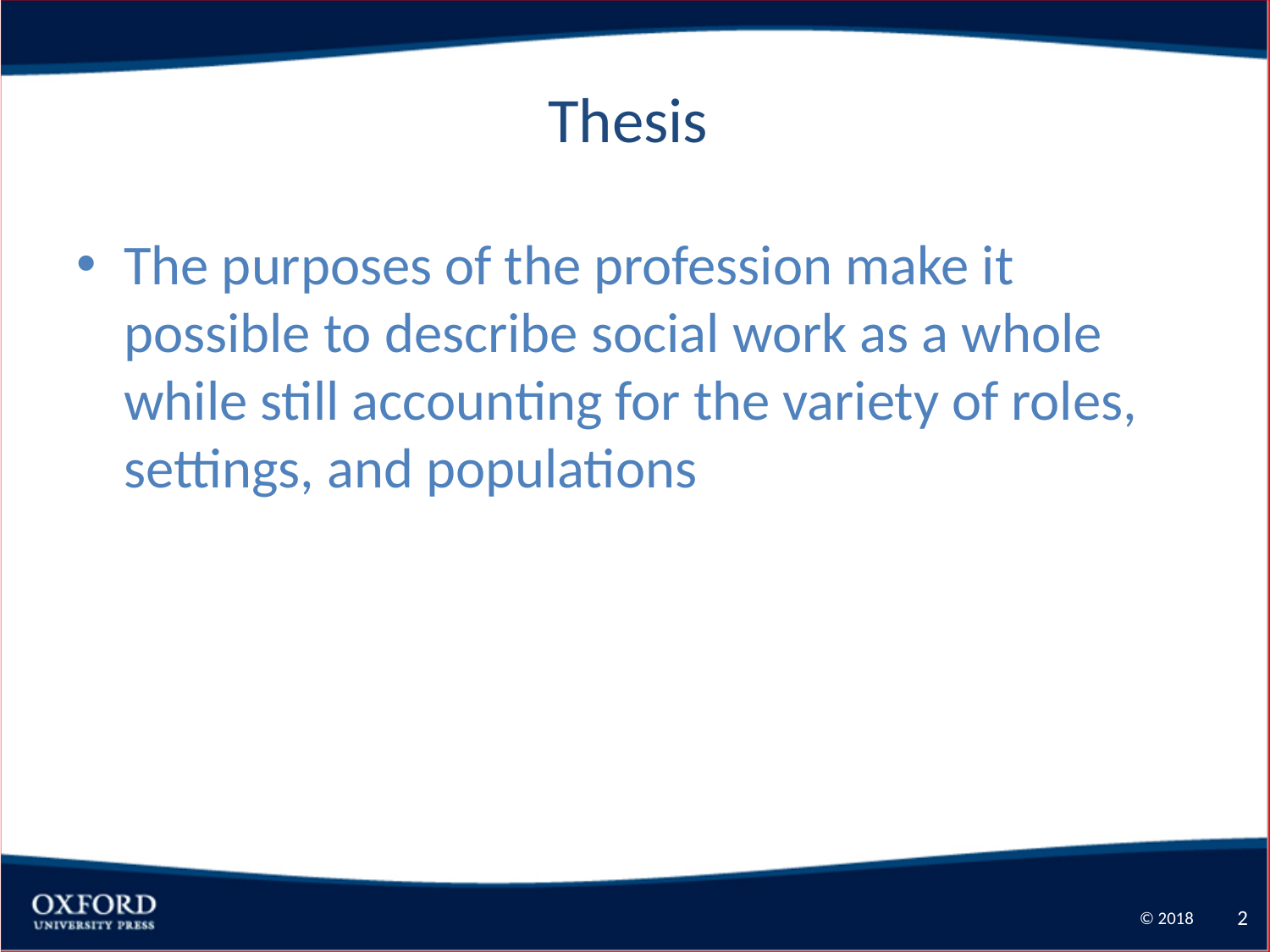

# Thesis
The purposes of the profession make it possible to describe social work as a whole while still accounting for the variety of roles, settings, and populations